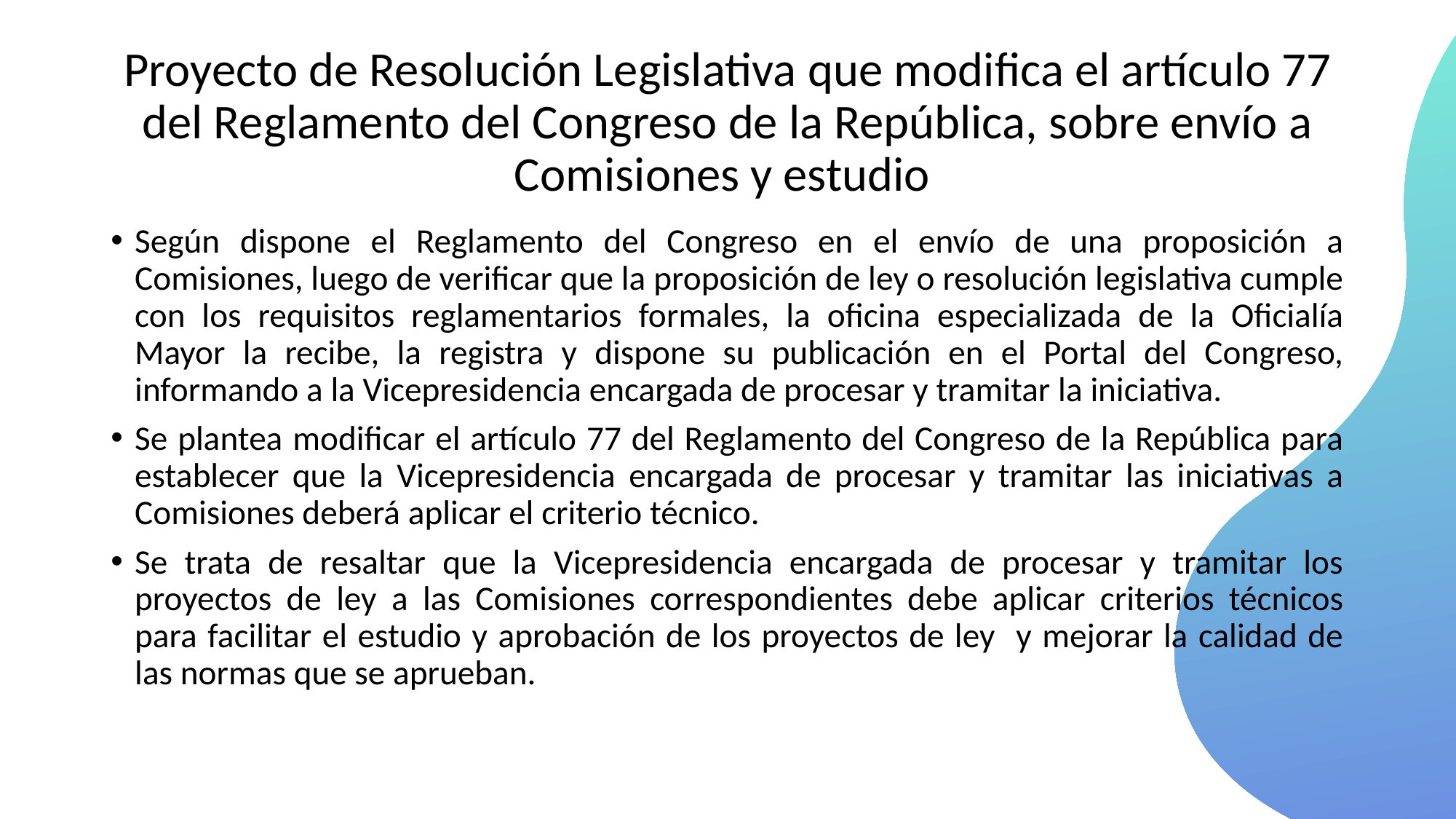

# Proyecto de Resolución Legislativa que modifica el artículo 77 del Reglamento del Congreso de la República, sobre envío a Comisiones y estudio
Según dispone el Reglamento del Congreso en el envío de una proposición a Comisiones, luego de verificar que la proposición de ley o resolución legislativa cumple con los requisitos reglamentarios formales, la oficina especializada de la Oficialía Mayor la recibe, la registra y dispone su publicación en el Portal del Congreso, informando a la Vicepresidencia encargada de procesar y tramitar la iniciativa.
Se plantea modificar el artículo 77 del Reglamento del Congreso de la República para establecer que la Vicepresidencia encargada de procesar y tramitar las iniciativas a Comisiones deberá aplicar el criterio técnico.
Se trata de resaltar que la Vicepresidencia encargada de procesar y tramitar los proyectos de ley a las Comisiones correspondientes debe aplicar criterios técnicos para facilitar el estudio y aprobación de los proyectos de ley  y mejorar la calidad de las normas que se aprueban.